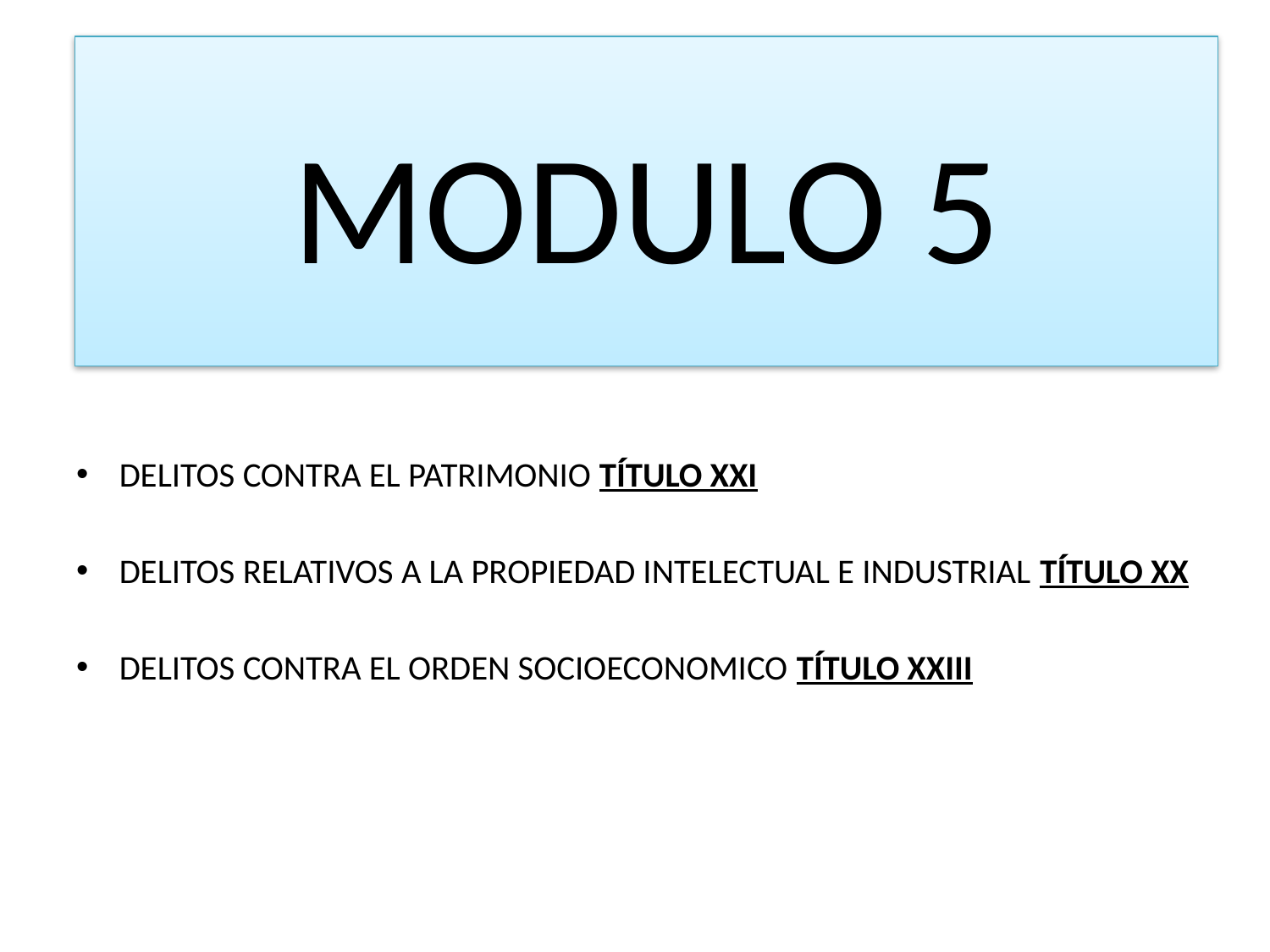

# MODULO 5
DELITOS CONTRA EL PATRIMONIO TÍTULO XXI

DELITOS RELATIVOS A LA PROPIEDAD INTELECTUAL E INDUSTRIAL TÍTULO XX

DELITOS CONTRA EL ORDEN SOCIOECONOMICO TÍTULO XXIII